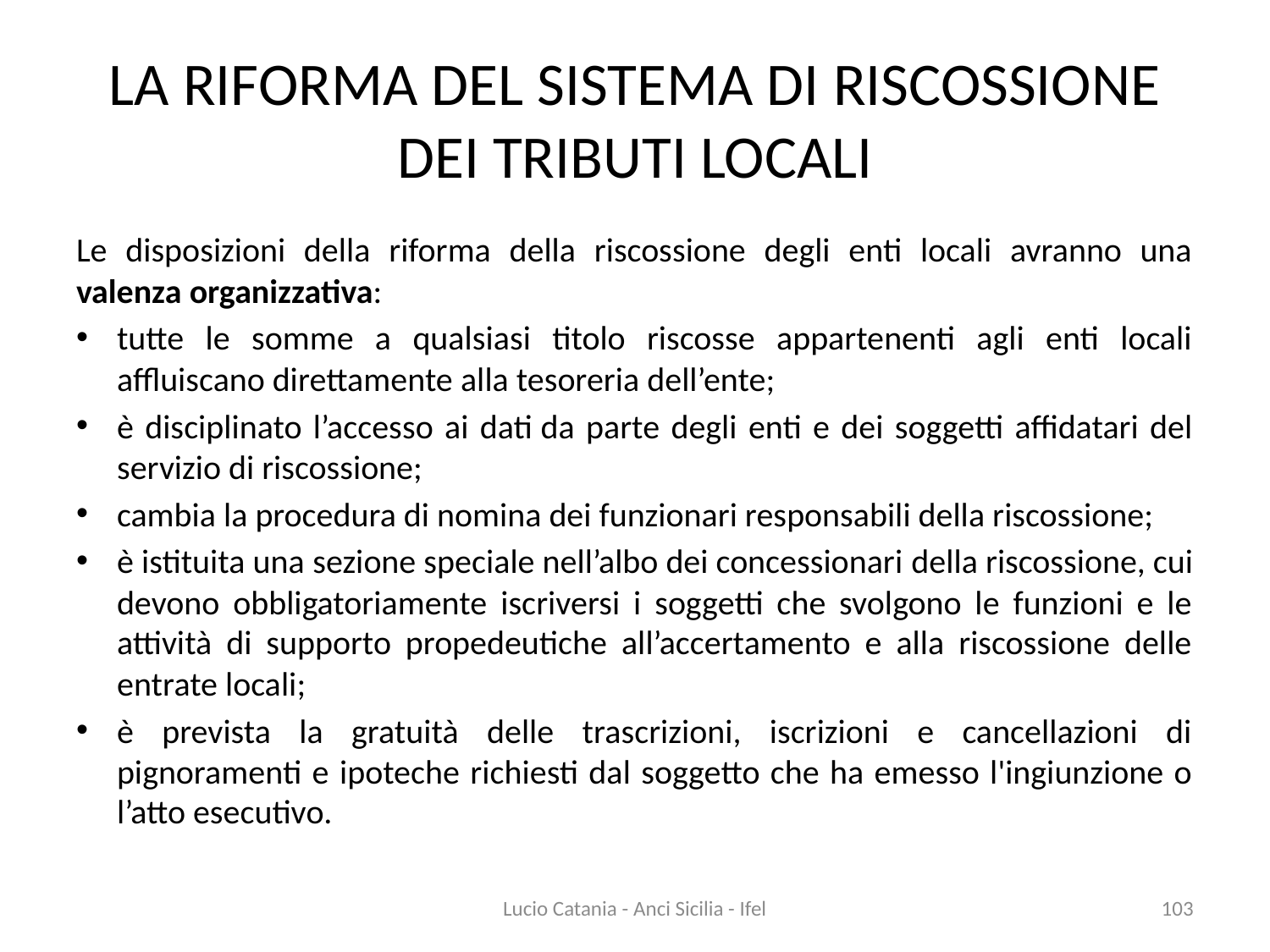

# LA RIFORMA DEL SISTEMA DI RISCOSSIONE DEI TRIBUTI LOCALI
Le disposizioni della riforma della riscossione degli enti locali avranno una valenza organizzativa:
tutte le somme a qualsiasi titolo riscosse appartenenti agli enti locali affluiscano direttamente alla tesoreria dell’ente;
è disciplinato l’accesso ai dati da parte degli enti e dei soggetti affidatari del servizio di riscossione;
cambia la procedura di nomina dei funzionari responsabili della riscossione;
è istituita una sezione speciale nell’albo dei concessionari della riscossione, cui devono obbligatoriamente iscriversi i soggetti che svolgono le funzioni e le attività di supporto propedeutiche all’accertamento e alla riscossione delle entrate locali;
è prevista la gratuità delle trascrizioni, iscrizioni e cancellazioni di pignoramenti e ipoteche richiesti dal soggetto che ha emesso l'ingiunzione o l’atto esecutivo.

Lucio Catania - Anci Sicilia - Ifel
103